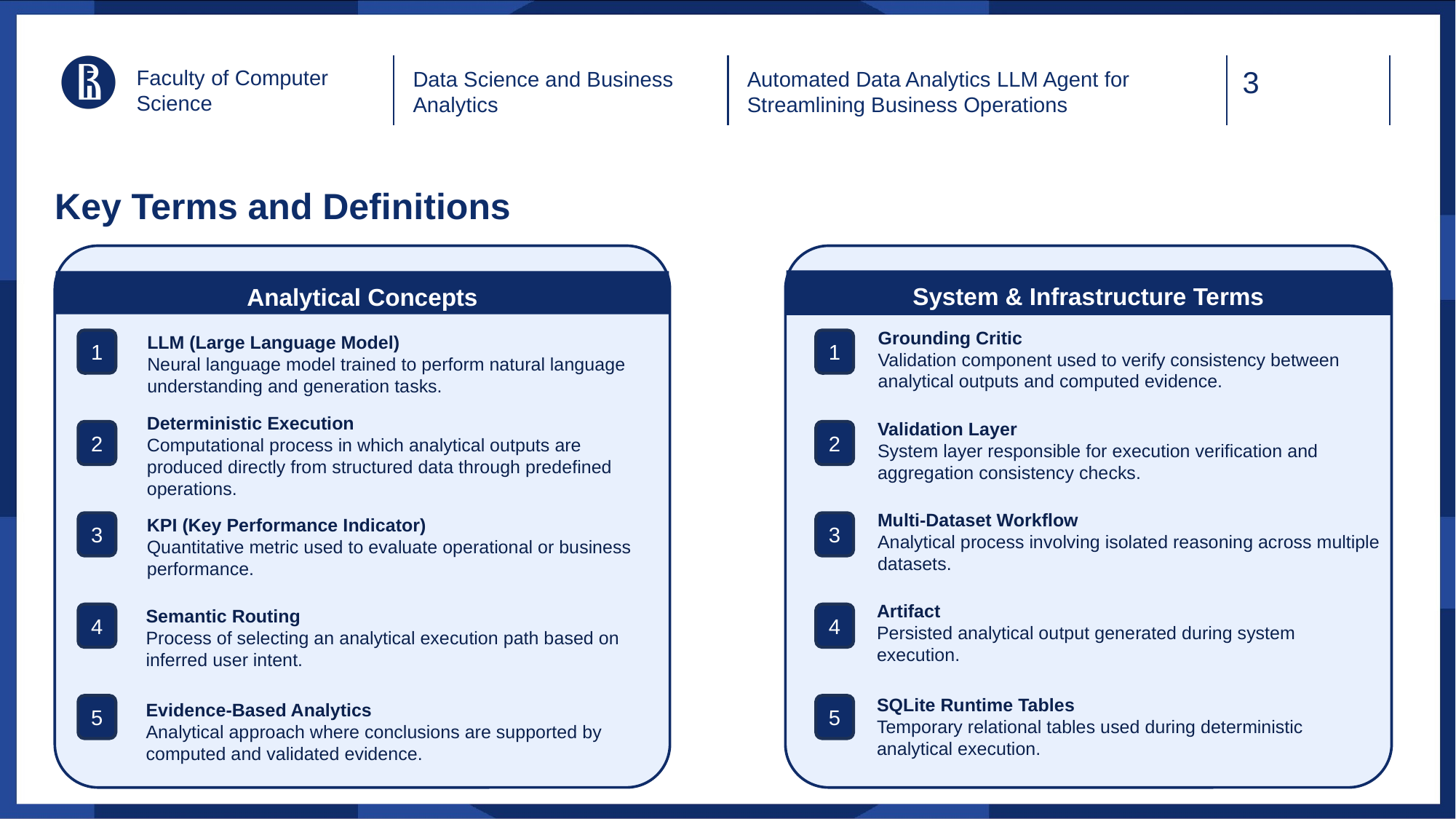

Faculty of Computer Science

Data Science and Business Analytics

Automated Data Analytics LLM Agent for Streamlining Business Operations
# Key Terms and Definitions

System & Infrastructure Terms
Analytical Concepts

Grounding Critic
Validation component used to verify consistency between analytical outputs and computed evidence.
LLM (Large Language Model)
Neural language model trained to perform natural language understanding and generation tasks.
1
1
Validation Layer
System layer responsible for execution verification and aggregation consistency checks.
Deterministic Execution
Computational process in which analytical outputs are produced directly from structured data through predefined operations.
2
2
Multi-Dataset Workflow
Analytical process involving isolated reasoning across multiple datasets.
KPI (Key Performance Indicator)
Quantitative metric used to evaluate operational or business performance.
3
3
Artifact
Persisted analytical output generated during system execution.
Semantic Routing
Process of selecting an analytical execution path based on inferred user intent.
4
4
SQLite Runtime Tables
Temporary relational tables used during deterministic analytical execution.
5
5
Evidence-Based Analytics
Analytical approach where conclusions are supported by computed and validated evidence.